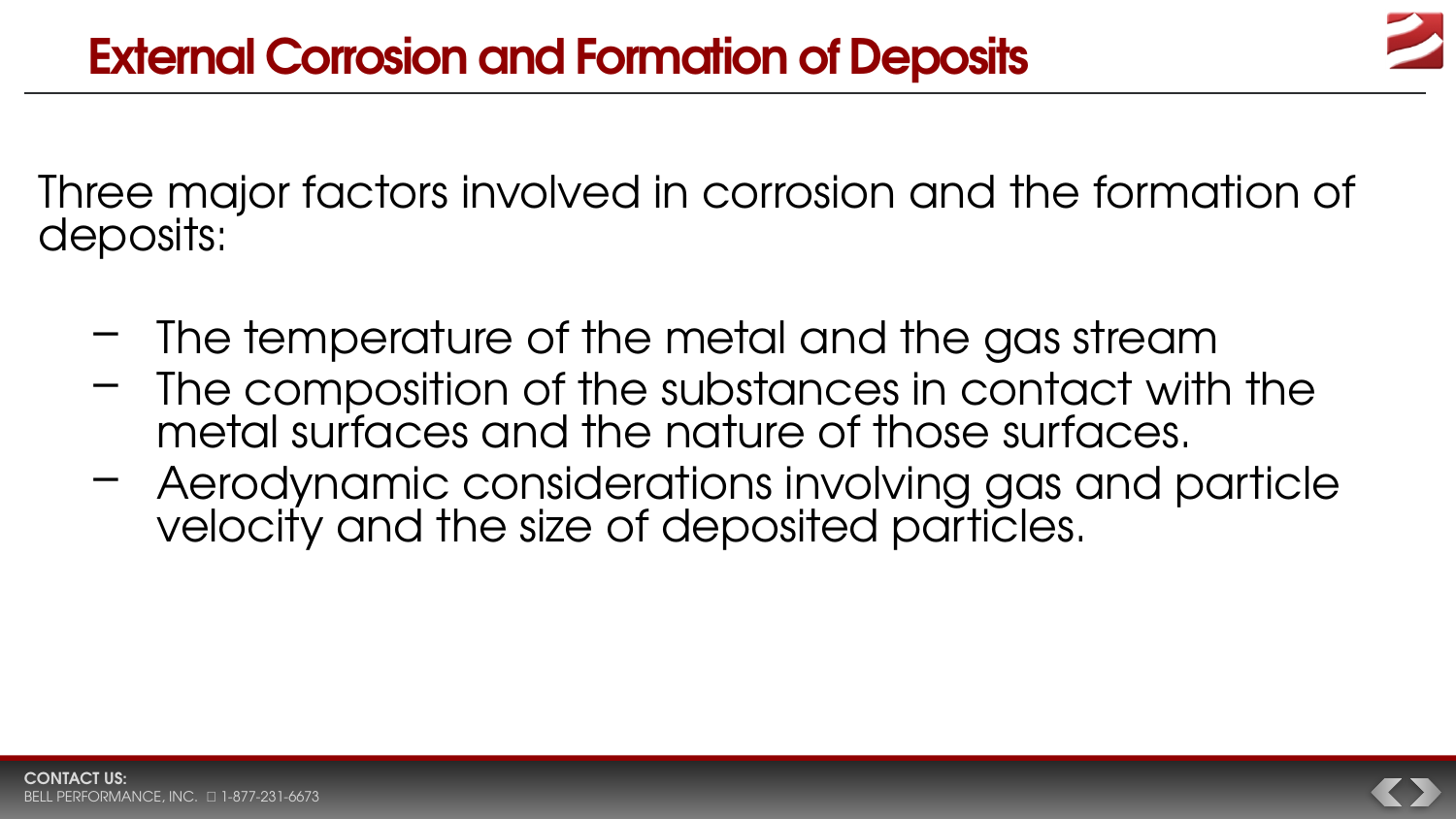

# External Corrosion and Formation of Deposits
Three major factors involved in corrosion and the formation of deposits:

The temperature of the metal and the gas stream
The composition of the substances in contact with the metal surfaces and the nature of those surfaces.
Aerodynamic considerations involving gas and particle velocity and the size of deposited particles.